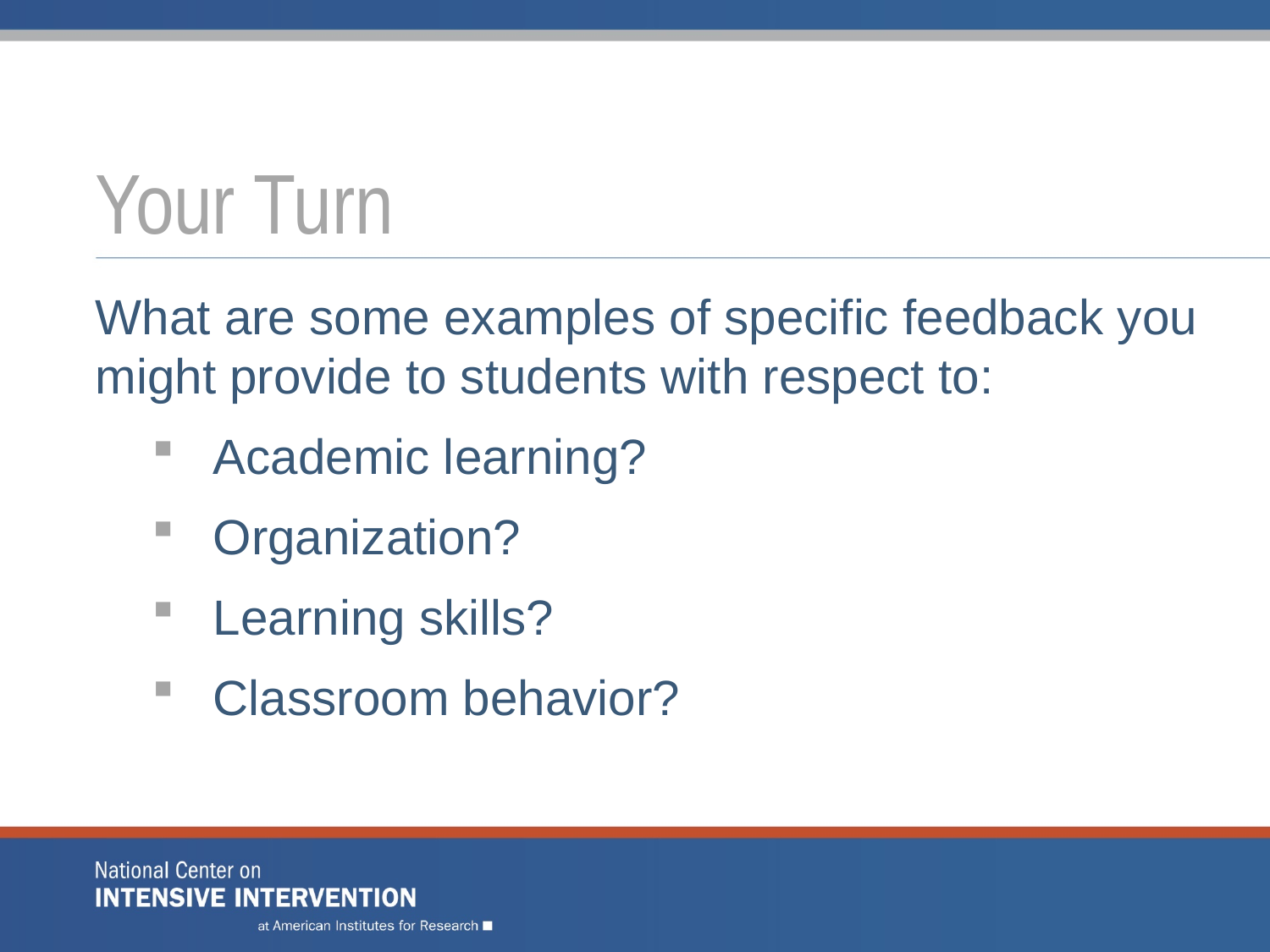

# Your Turn
What are some examples of specific feedback you might provide to students with respect to:
 Academic learning?
 Organization?
 Learning skills?
 Classroom behavior?